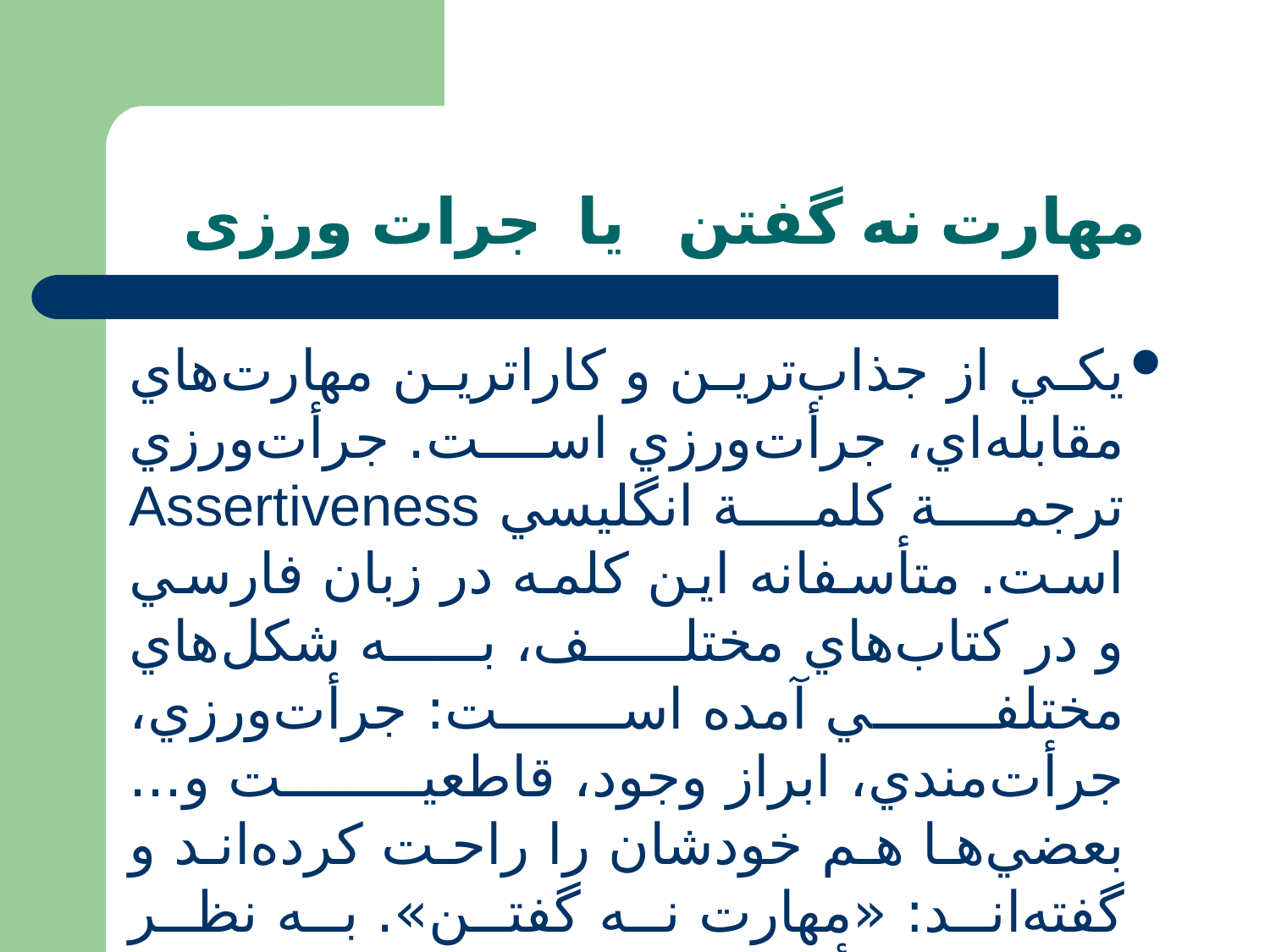

# مهارت نه گفتن   یا  جرات ورزی
يکي از جذاب‌ترين و کاراترين مهارت‌هاي مقابله‌اي، جرأت‌ورزي است. جرأت‌ورزي ترجمة کلمة انگليسي Assertiveness است. متأسفانه اين کلمه در زبان فارسي و در کتاب‌هاي مختلف، به شکل‌هاي مختلفي آمده است: جرأت‌ورزي، جرأت‌مندي، ابراز وجود، قاطعيت و... بعضي‌ها هم خودشان را راحت کرده‌اند و گفته‌اند: «مهارت نه گفتن». به نظر مي‌رسد جرأت‌ورزي، بهتر ابعاد اين مهارت را منتقل مي‌کند.